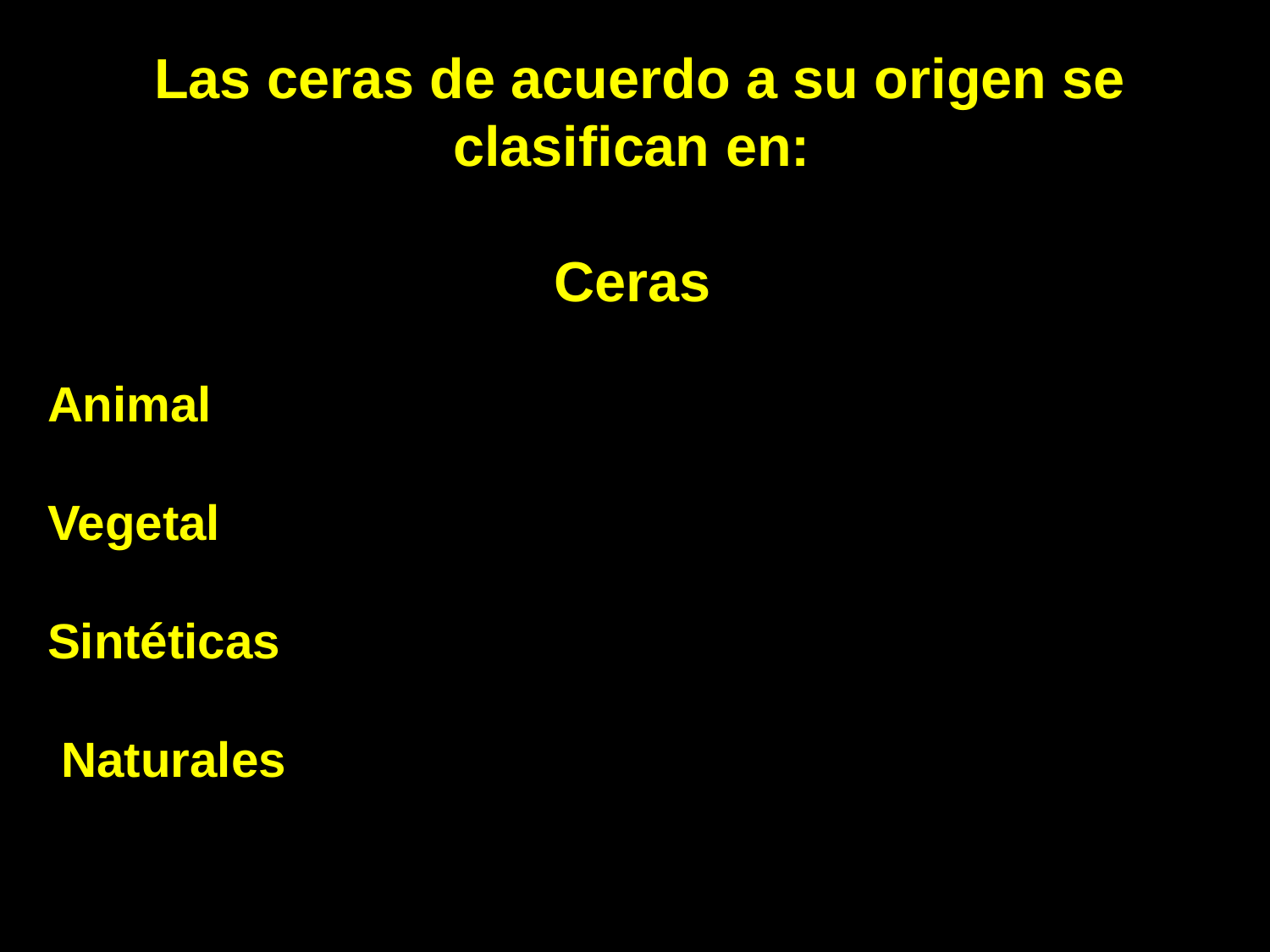

Las ceras de acuerdo a su origen se clasifican en:

Ceras

Animal

Vegetal

Sintéticas

 Naturales